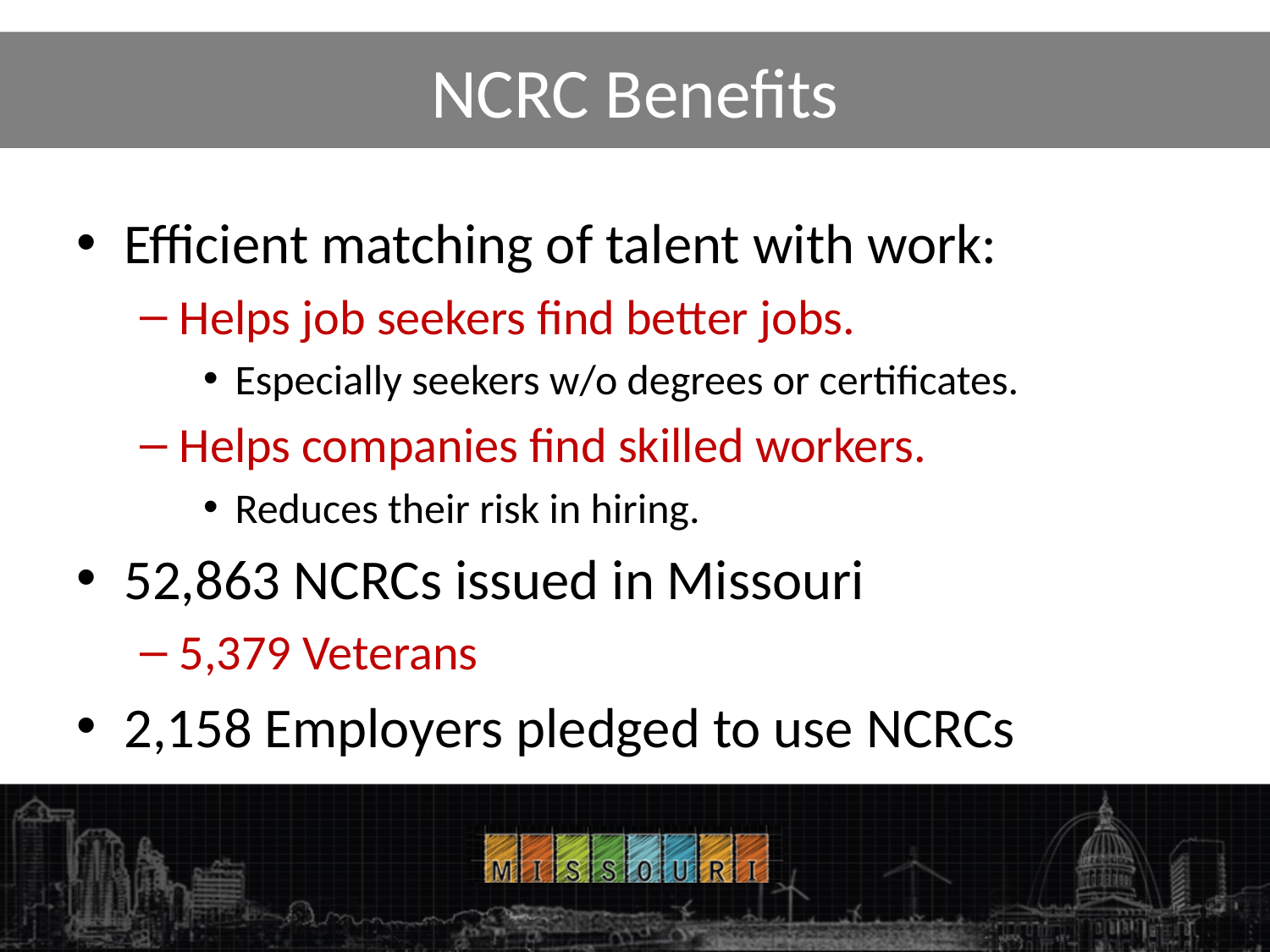

# NCRC Benefits
Efficient matching of talent with work:
Helps job seekers find better jobs.
Especially seekers w/o degrees or certificates.
Helps companies find skilled workers.
Reduces their risk in hiring.
52,863 NCRCs issued in Missouri
5,379 Veterans
2,158 Employers pledged to use NCRCs